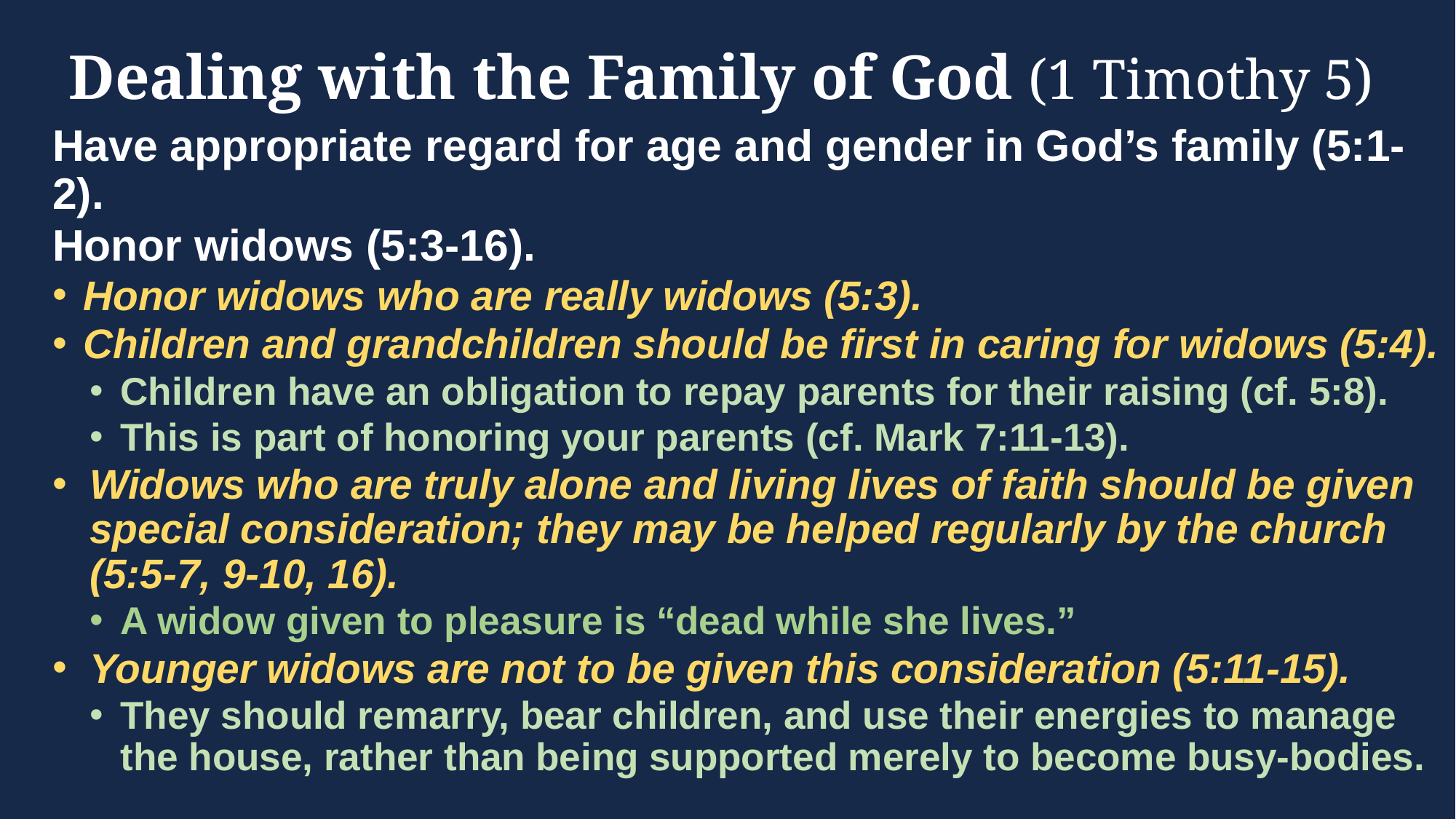

# Dealing with the Family of God (1 Timothy 5)
Have appropriate regard for age and gender in God’s family (5:1-2).
Honor widows (5:3-16).
Honor widows who are really widows (5:3).
Children and grandchildren should be first in caring for widows (5:4).
Children have an obligation to repay parents for their raising (cf. 5:8).
This is part of honoring your parents (cf. Mark 7:11-13).
Widows who are truly alone and living lives of faith should be given special consideration; they may be helped regularly by the church  (5:5-7, 9-10, 16).
A widow given to pleasure is “dead while she lives.”
Younger widows are not to be given this consideration (5:11-15).
They should remarry, bear children, and use their energies to manage  the house, rather than being supported merely to become busy-bodies.